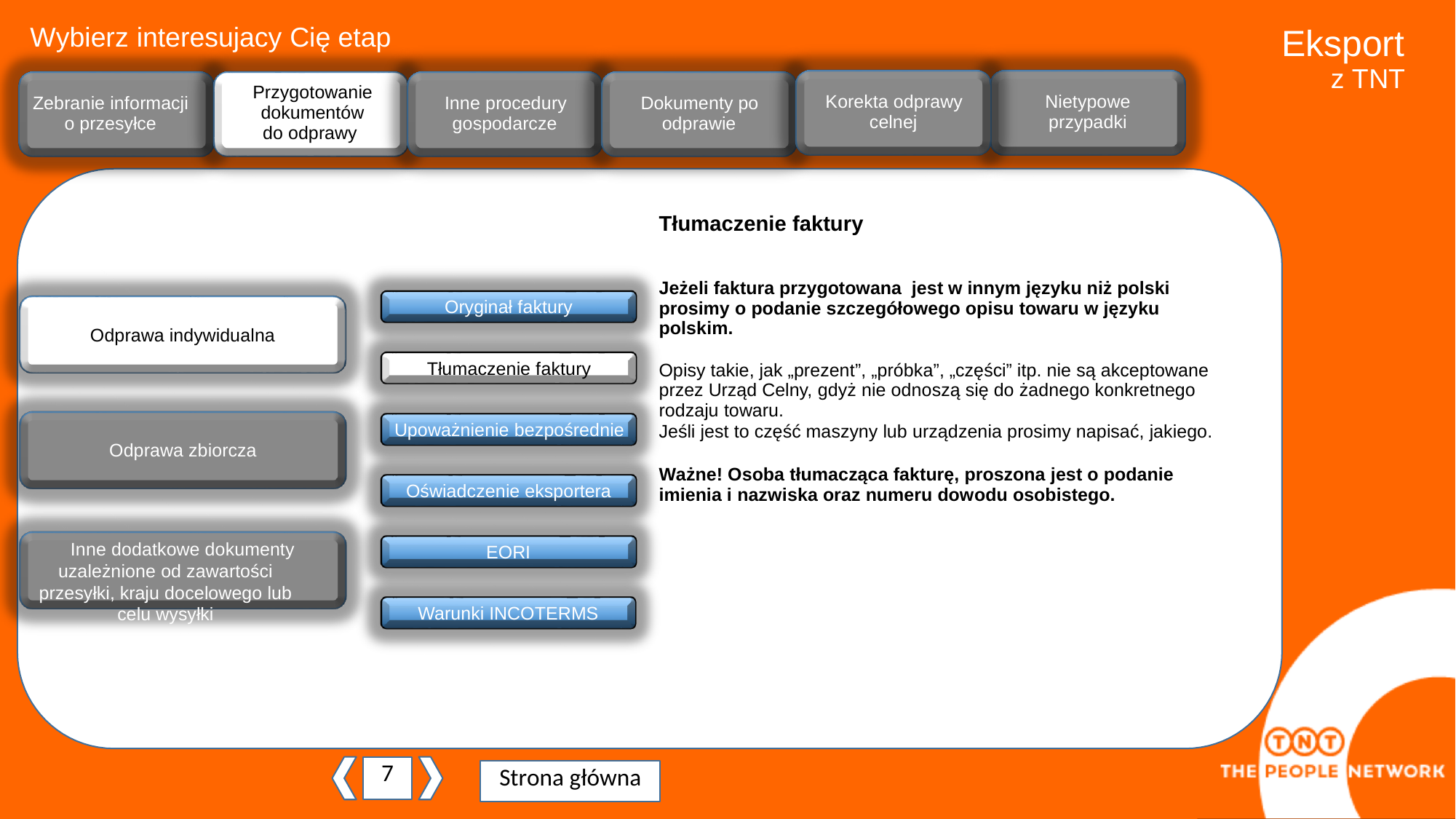

Wybierz interesujacy Cię etap
Eksport
z TNT

ji

Przygotowanie dokumentów do odprawy
Korekta odprawy
celnej
Nietypowe
przypadki
Zebranie informacji o przesyłce
Inne procedury
gospodarcze
Dokumenty po
odprawie

Tłumaczenie faktury

Jeżeli faktura przygotowana  jest w innym języku niż polski prosimy o podanie szczegółowego opisu towaru w języku polskim.

Opisy takie, jak „prezent”, „próbka”, „części” itp. nie są akceptowane przez Urząd Celny, gdyż nie odnoszą się do żadnego konkretnego rodzaju towaru.
Jeśli jest to część maszyny lub urządzenia prosimy napisać, jakiego.

Ważne! Osoba tłumacząca fakturę, proszona jest o podanie
imienia i nazwiska oraz numeru dowodu osobistego.

Oryginał faktury

Odprawa indywidualna
Tłumaczenie faktury

Upoważnienie bezpośrednie
Odprawa zbiorcza

Oświadczenie eksportera

Inne dodatkowe dokumenty
uzależnione od zawartości przesyłki, kraju docelowego lub celu wysyłki
EORI

Warunki INCOTERMS

7

Strona główna